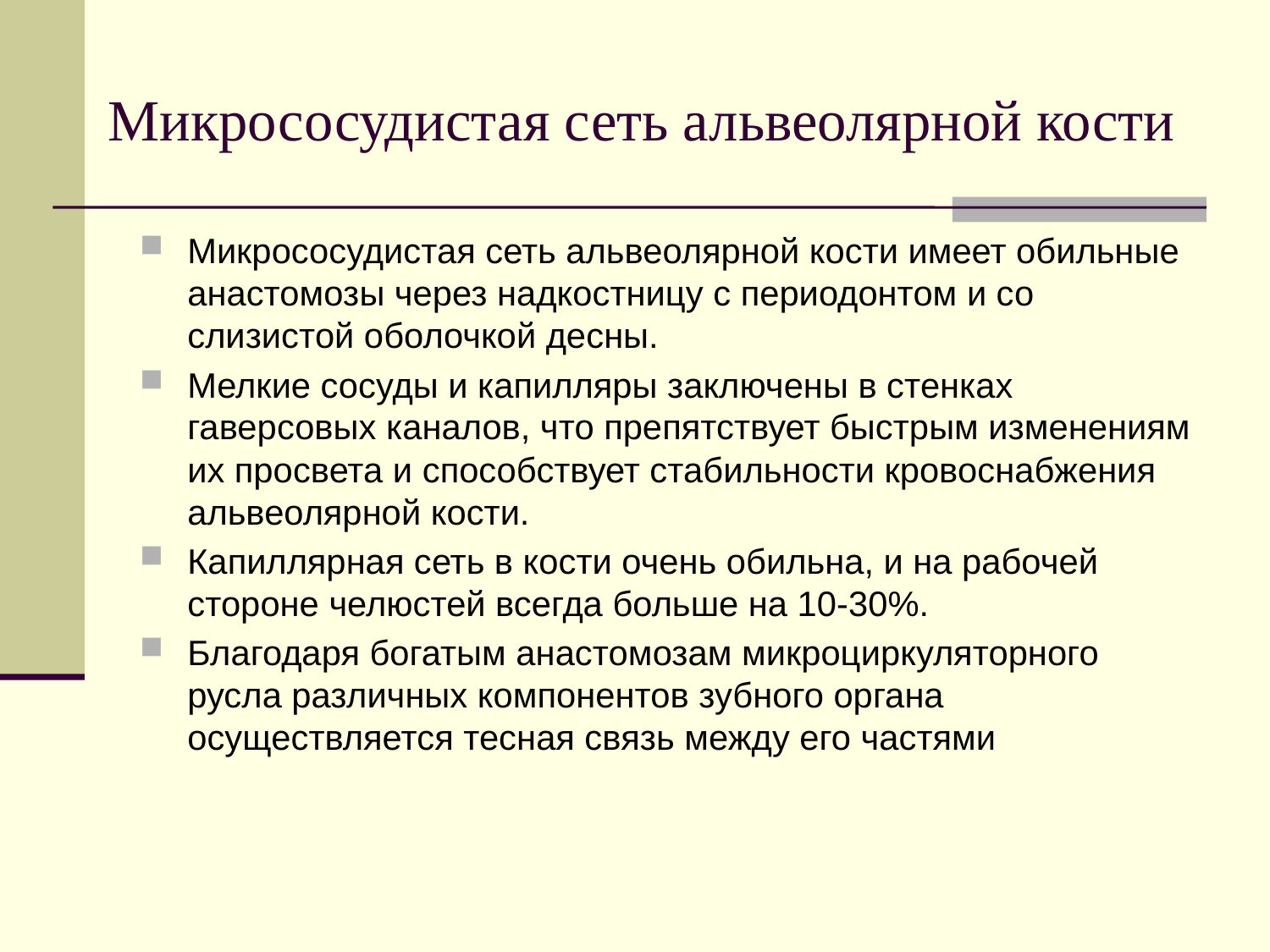

# Микрососудистая сеть альвеолярной кости
Микрососудистая сеть альвеолярной кости имеет обильные анастомозы через надкостницу с периодонтом и со слизистой оболочкой десны.
Мелкие сосуды и капилляры заключены в стенках гаверсовых каналов, что препятствует быстрым изменениям их просвета и способствует стабильности кровоснабжения альвеолярной кости.
Капиллярная сеть в кости очень обильна, и на рабочей стороне челюстей всегда больше на 10-30%.
Благодаря богатым анастомозам микроциркуляторного русла различных компонентов зубного органа осуществляется тесная связь между его частями